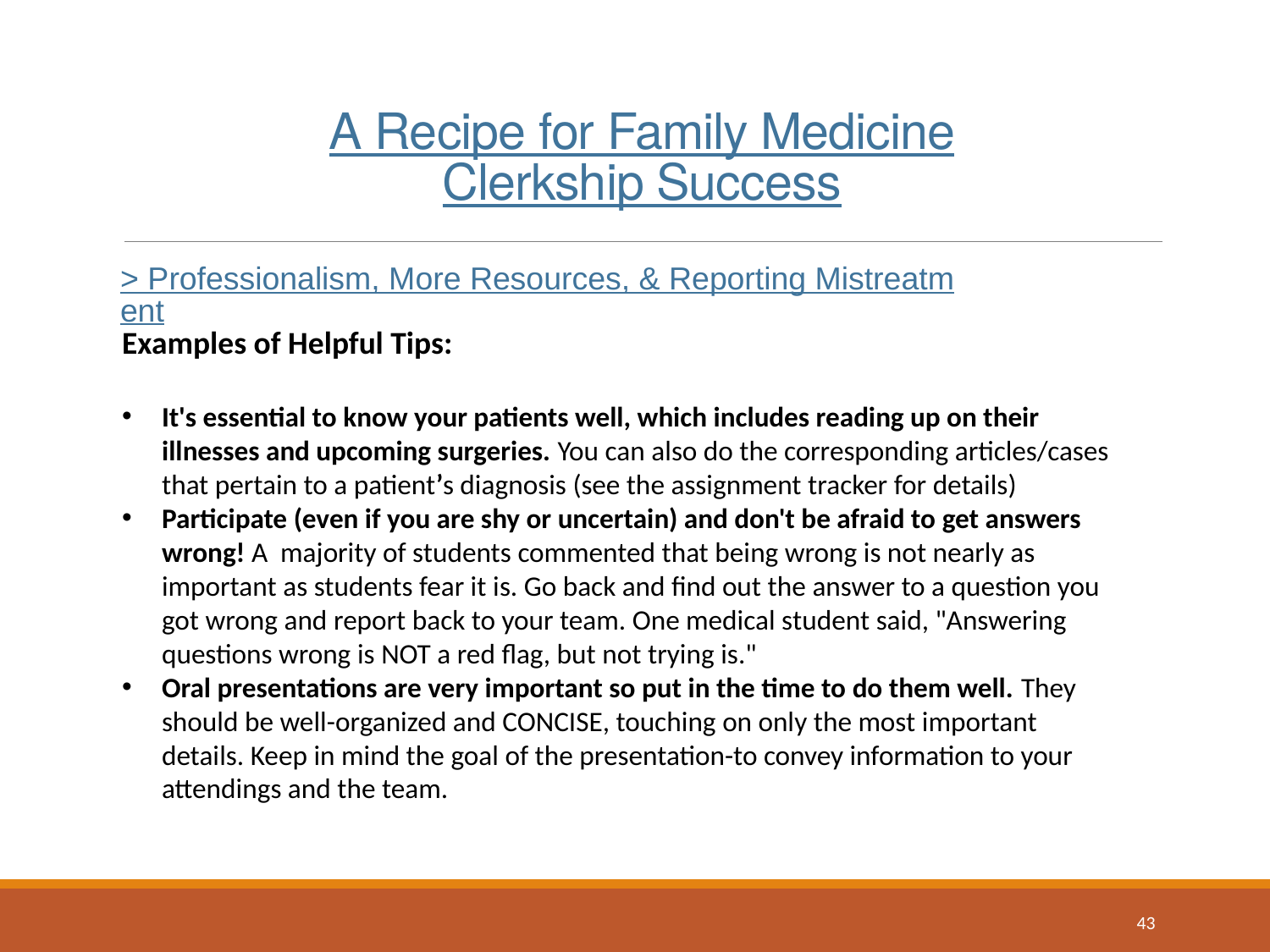

# A Recipe for Family Medicine Clerkship Success
> Professionalism, More Resources, & Reporting Mistreatment
Examples of Helpful Tips:

It's essential to know your patients well, which includes reading up on their illnesses and upcoming surgeries. You can also do the corresponding articles/cases that pertain to a patient’s diagnosis (see the assignment tracker for details)
Participate (even if you are shy or uncertain) and don't be afraid to get answers wrong! A  majority of students commented that being wrong is not nearly as important as students fear it is. Go back and find out the answer to a question you got wrong and report back to your team. One medical student said, "Answering questions wrong is NOT a red flag, but not trying is."
Oral presentations are very important so put in the time to do them well. They should be well-organized and CONCISE, touching on only the most important details. Keep in mind the goal of the presentation-to convey information to your attendings and the team.

43